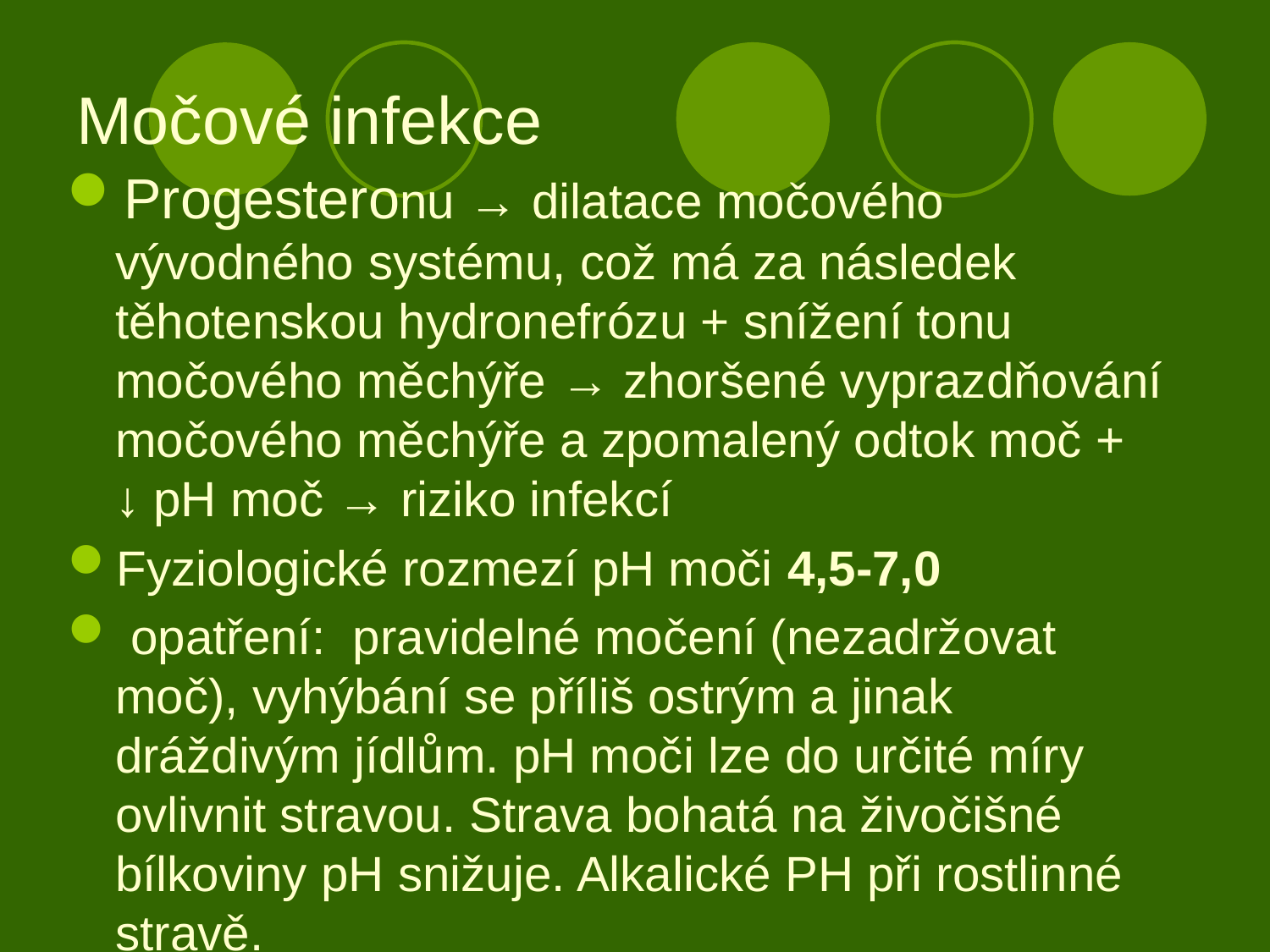

# Močové infekce
Progesteronu → dilatace močového vývodného systému, což má za následek těhotenskou hydronefrózu + snížení tonu močového měchýře → zhoršené vyprazdňování močového měchýře a zpomalený odtok moč +
↓ pH moč → riziko infekcí
Fyziologické rozmezí pH moči 4,5-7,0
 opatření:  pravidelné močení (nezadržovat moč), vyhýbání se příliš ostrým a jinak dráždivým jídlům. pH moči lze do určité míry ovlivnit stravou. Strava bohatá na živočišné bílkoviny pH snižuje. Alkalické PH při rostlinné stravě.